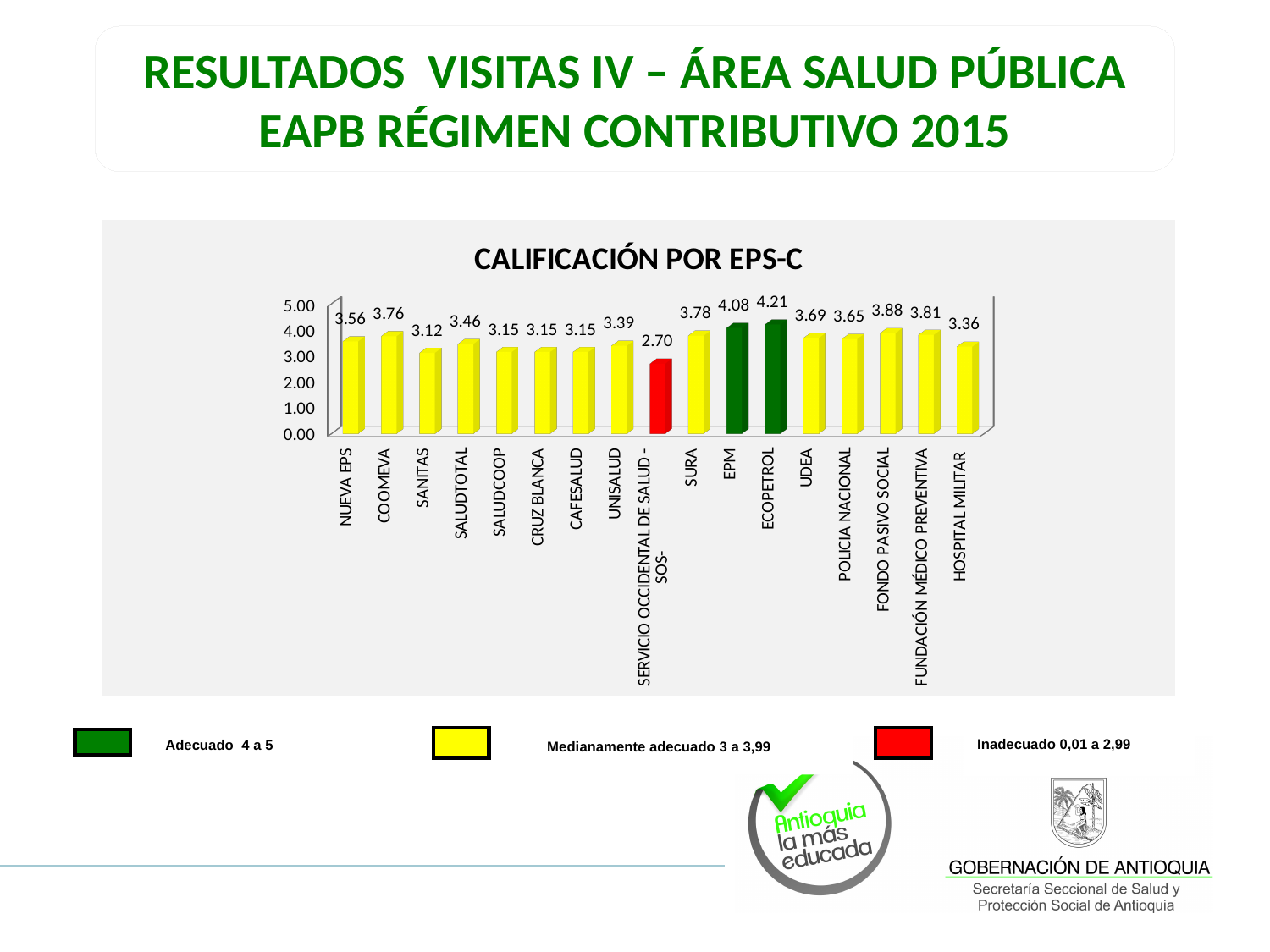

RESULTADOS  VISITAS IV – ÁREA SALUD PÚBLICA EAPB RÉGIMEN CONTRIBUTIVO 2015

[unsupported chart]

Inadecuado 0,01 a 2,99

Adecuado  4 a 5
Medianamente adecuado 3 a 3,99